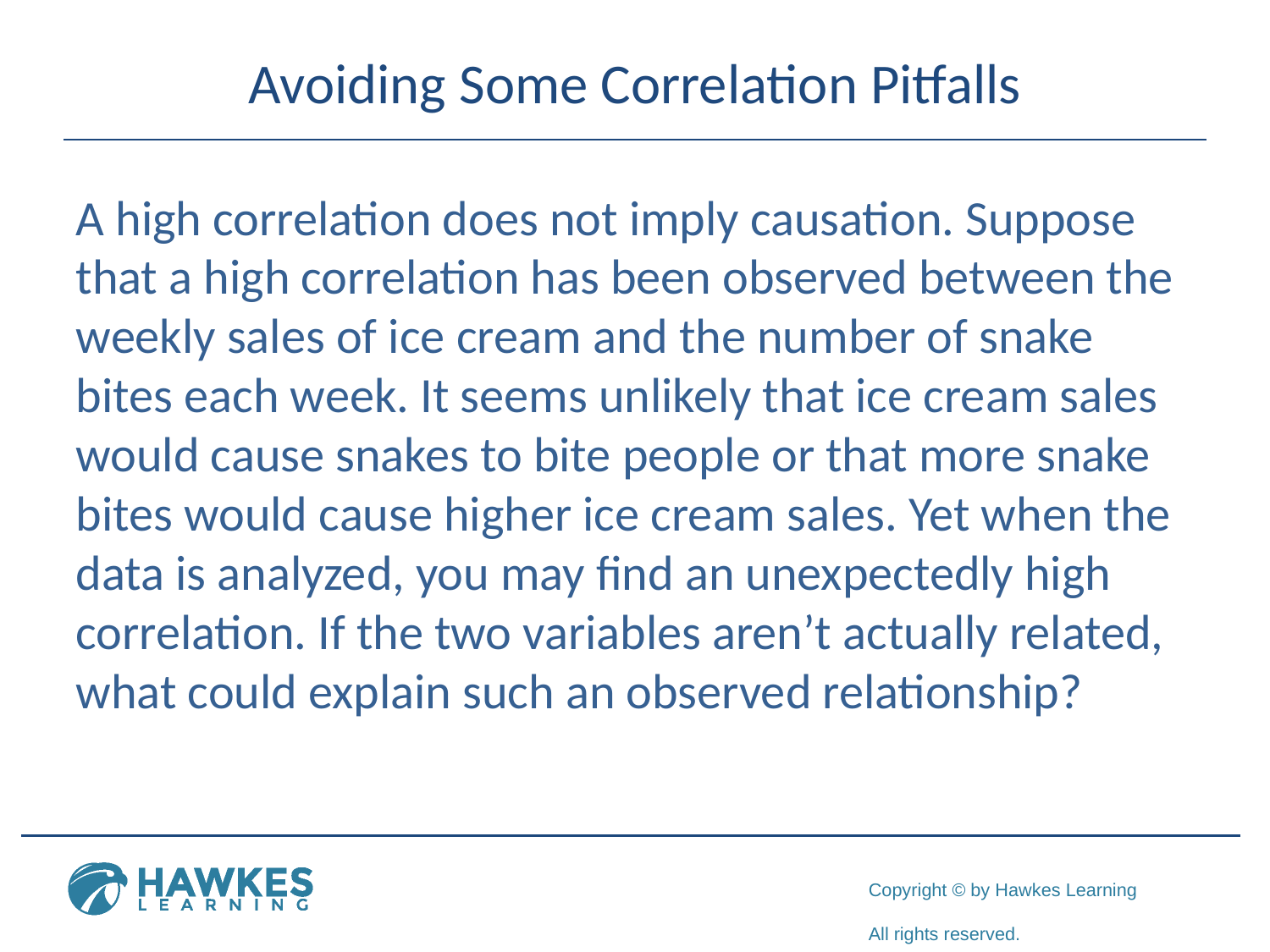

# Avoiding Some Correlation Pitfalls
A high correlation does not imply causation. Suppose that a high correlation has been observed between the weekly sales of ice cream and the number of snake bites each week. It seems unlikely that ice cream sales would cause snakes to bite people or that more snake bites would cause higher ice cream sales. Yet when the data is analyzed, you may find an unexpectedly high correlation. If the two variables aren’t actually related, what could explain such an observed relationship?